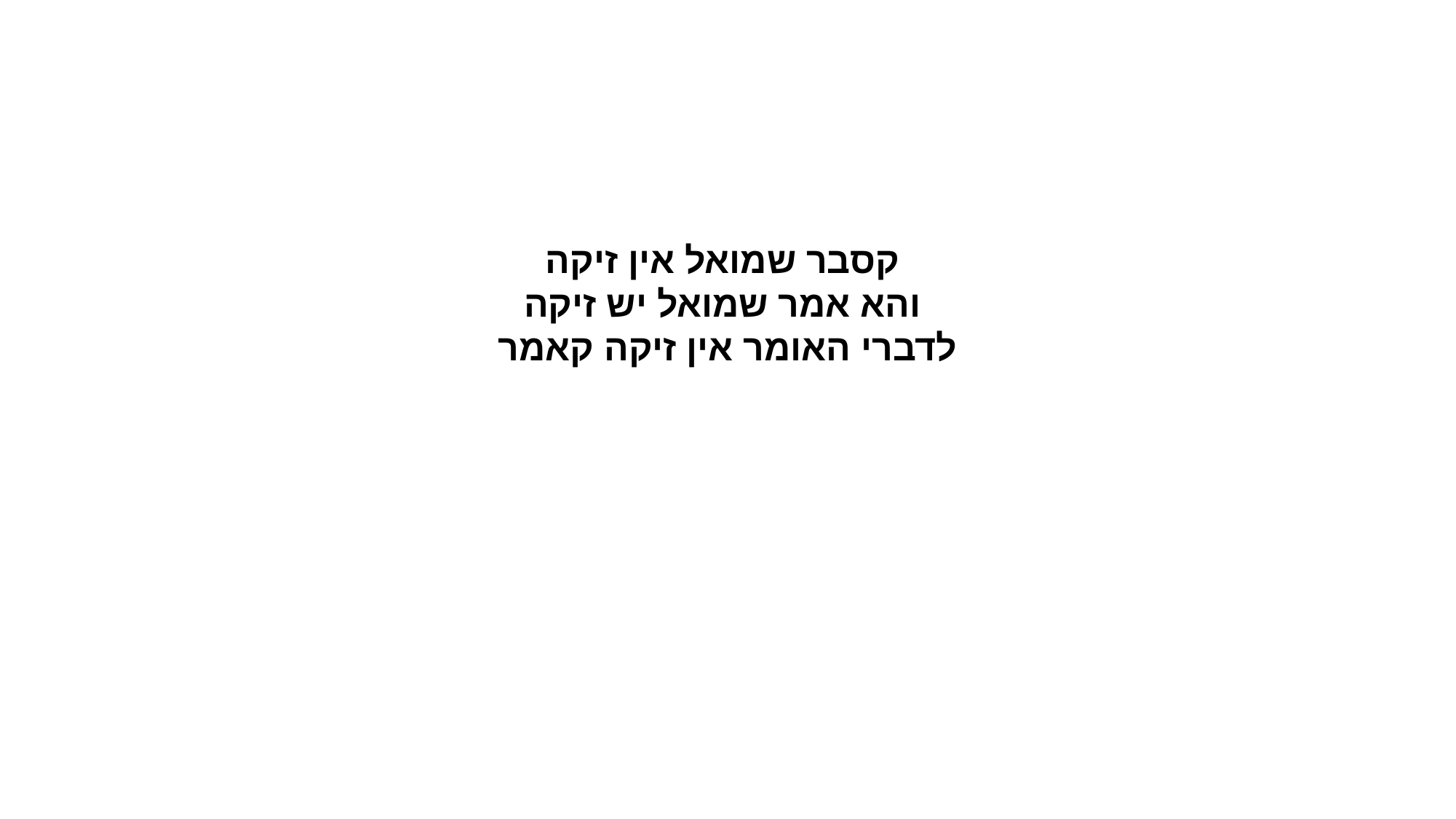

קסבר שמואל אין זיקה
והא אמר שמואל יש זיקה
לדברי האומר אין זיקה קאמר